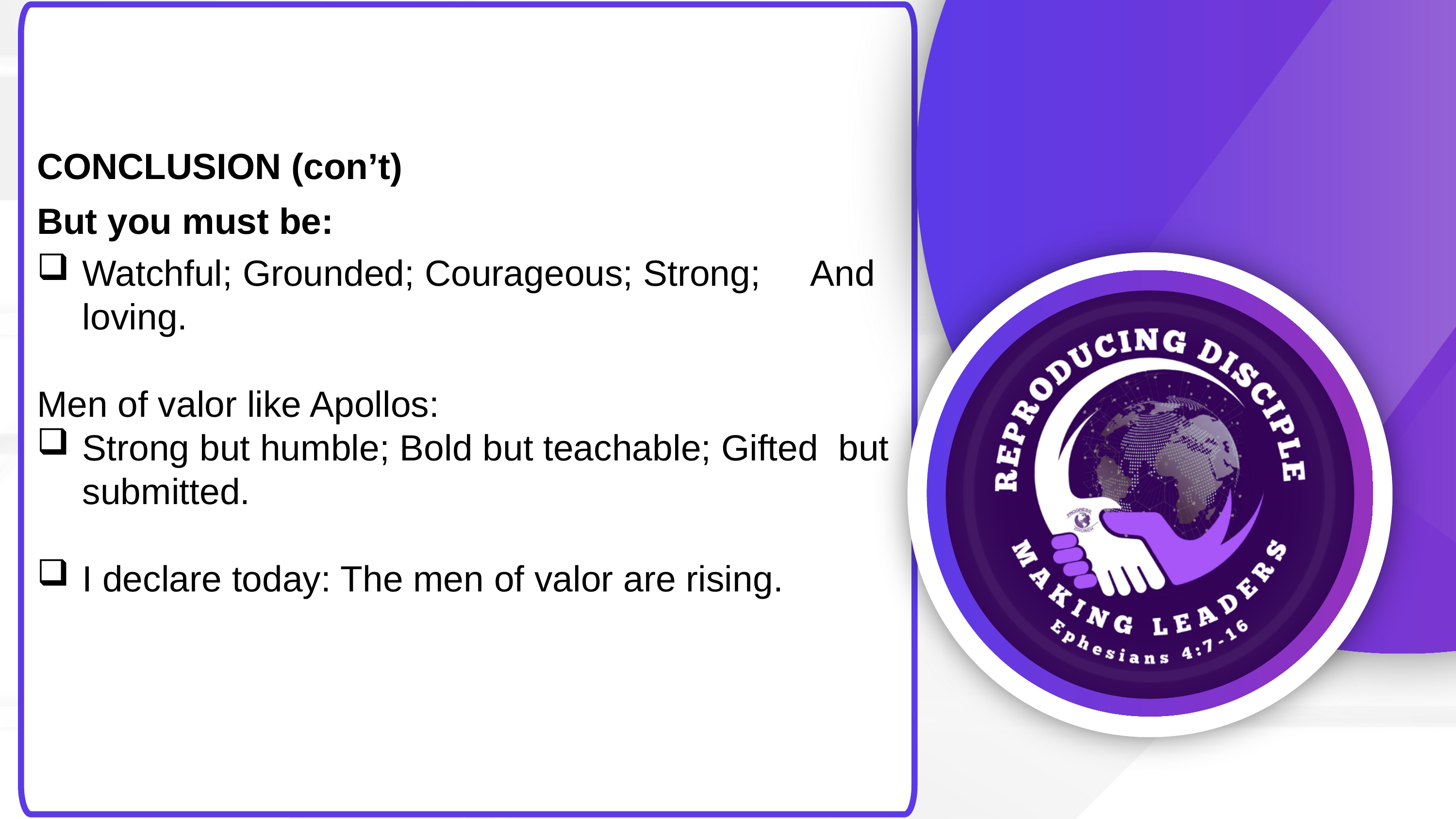

CONCLUSION (con’t)
But you must be:
Watchful; Grounded; Courageous; Strong; 	And loving.

Men of valor like Apollos:
Strong but humble; Bold but teachable; Gifted  but submitted.

I declare today: The men of valor are rising.